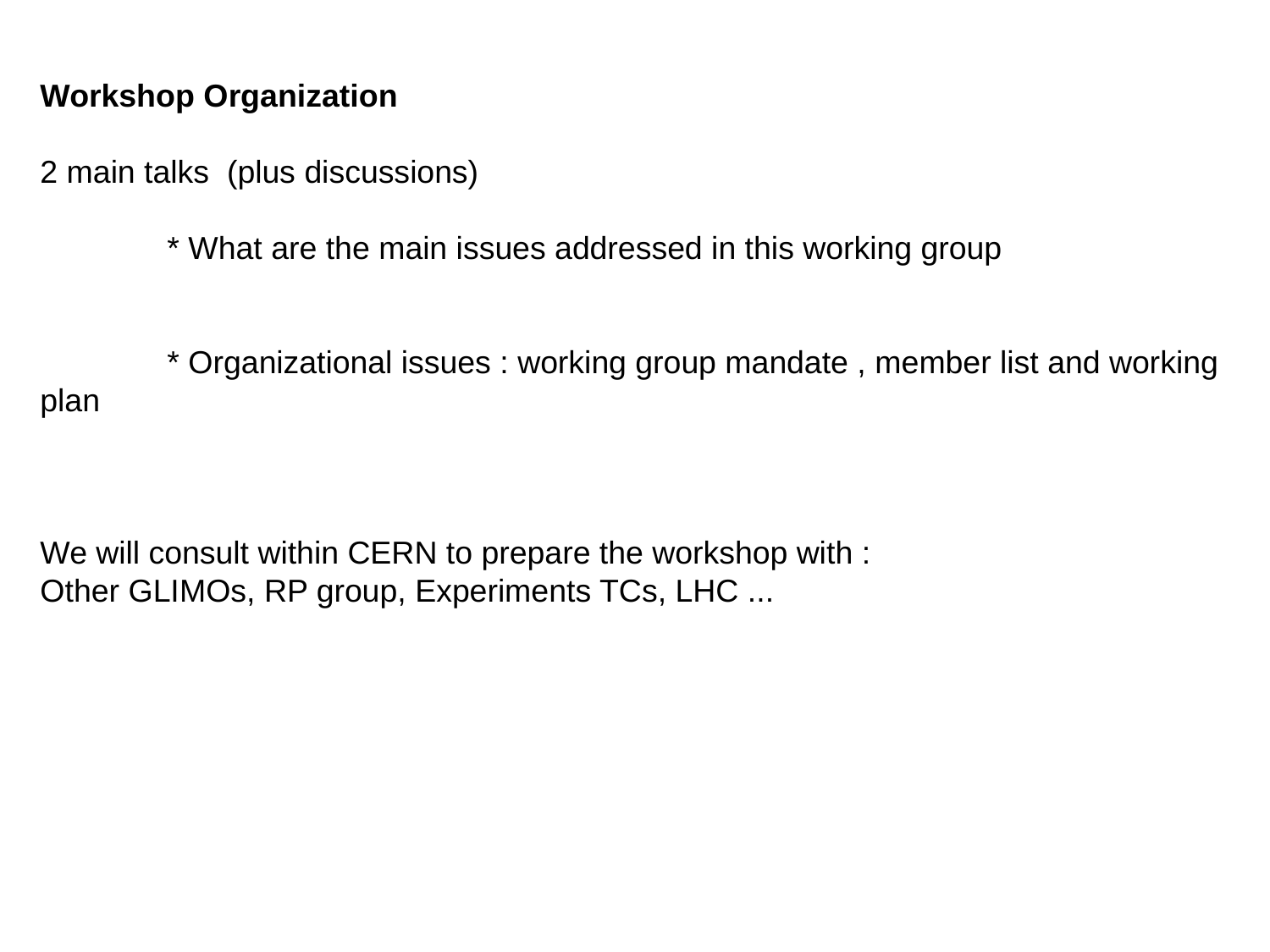

# Workshop Organization 2 main talks  (plus discussions) * What are the main issues addressed in this working group * Organizational issues : working group mandate , member list and working plan We will consult within CERN to prepare the workshop with : Other GLIMOs, RP group, Experiments TCs, LHC ...